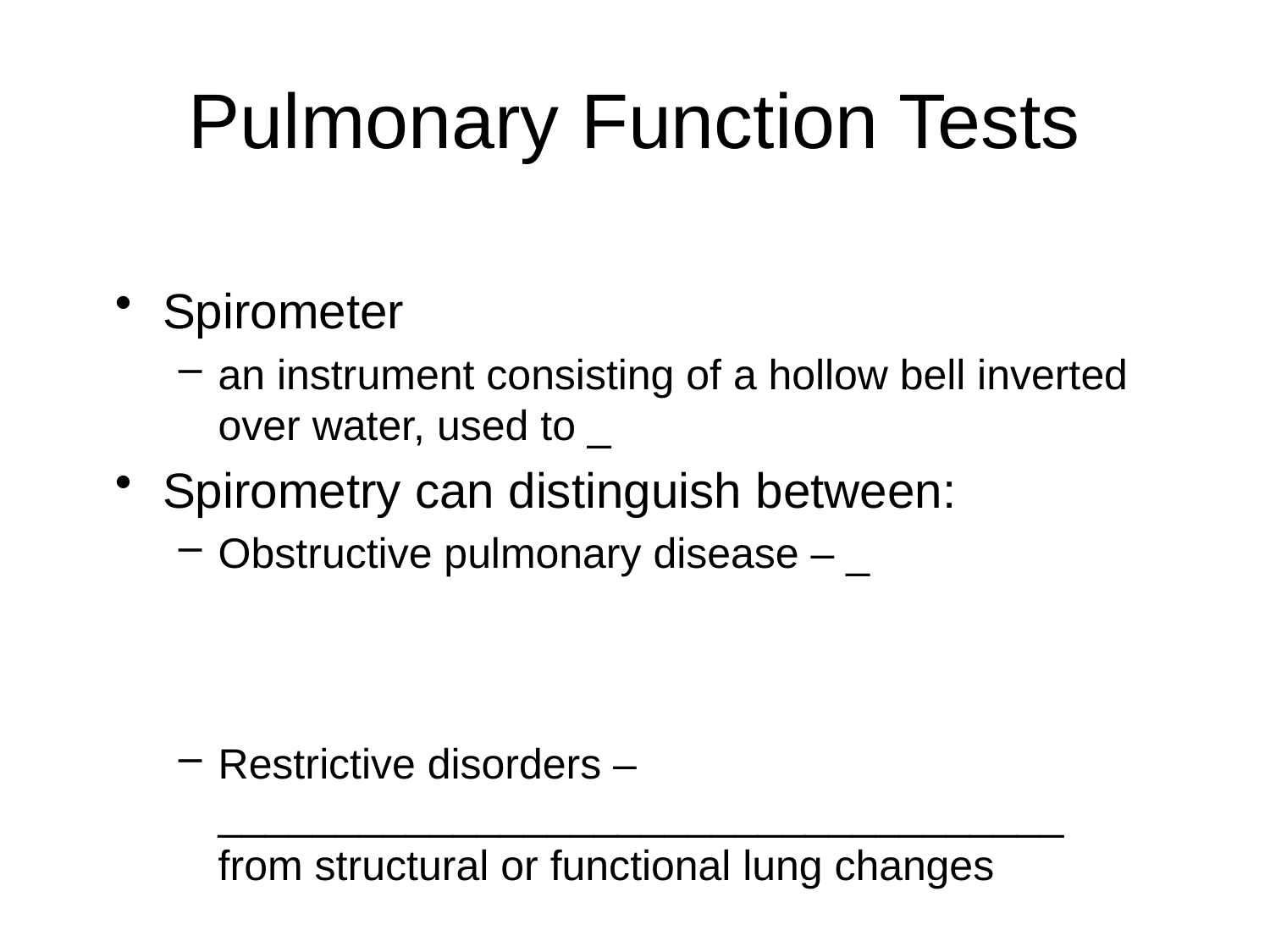

# Pulmonary Function Tests
Spirometer
an instrument consisting of a hollow bell inverted over water, used to _
Spirometry can distinguish between:
Obstructive pulmonary disease – _

Restrictive disorders – ____________________________________ from structural or functional lung changes